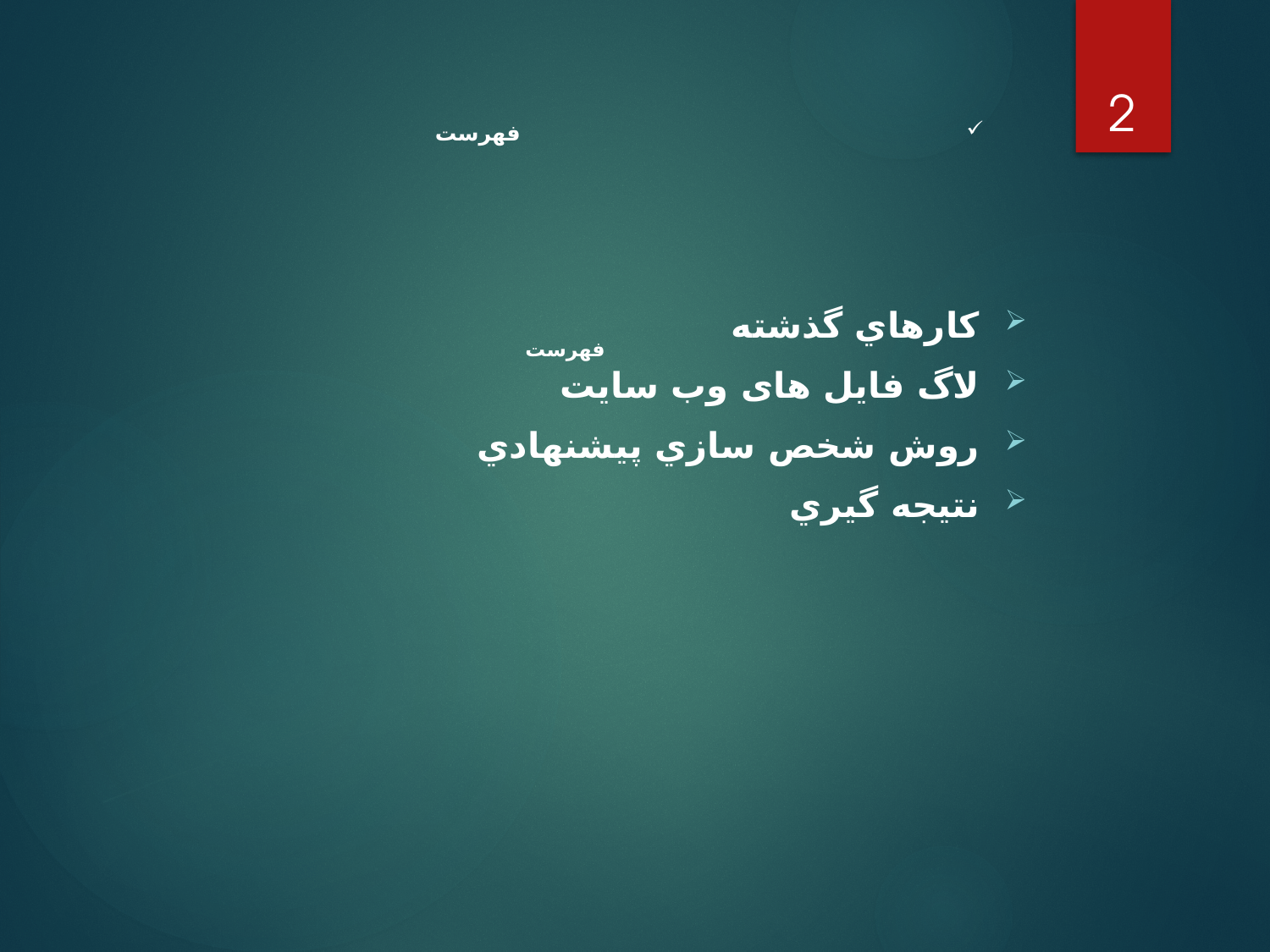

2
# فهرست فهرست
كارهاي گذشته
لاگ فایل های وب سایت
روش شخص سازي پيشنهادي
نتيجه گيري